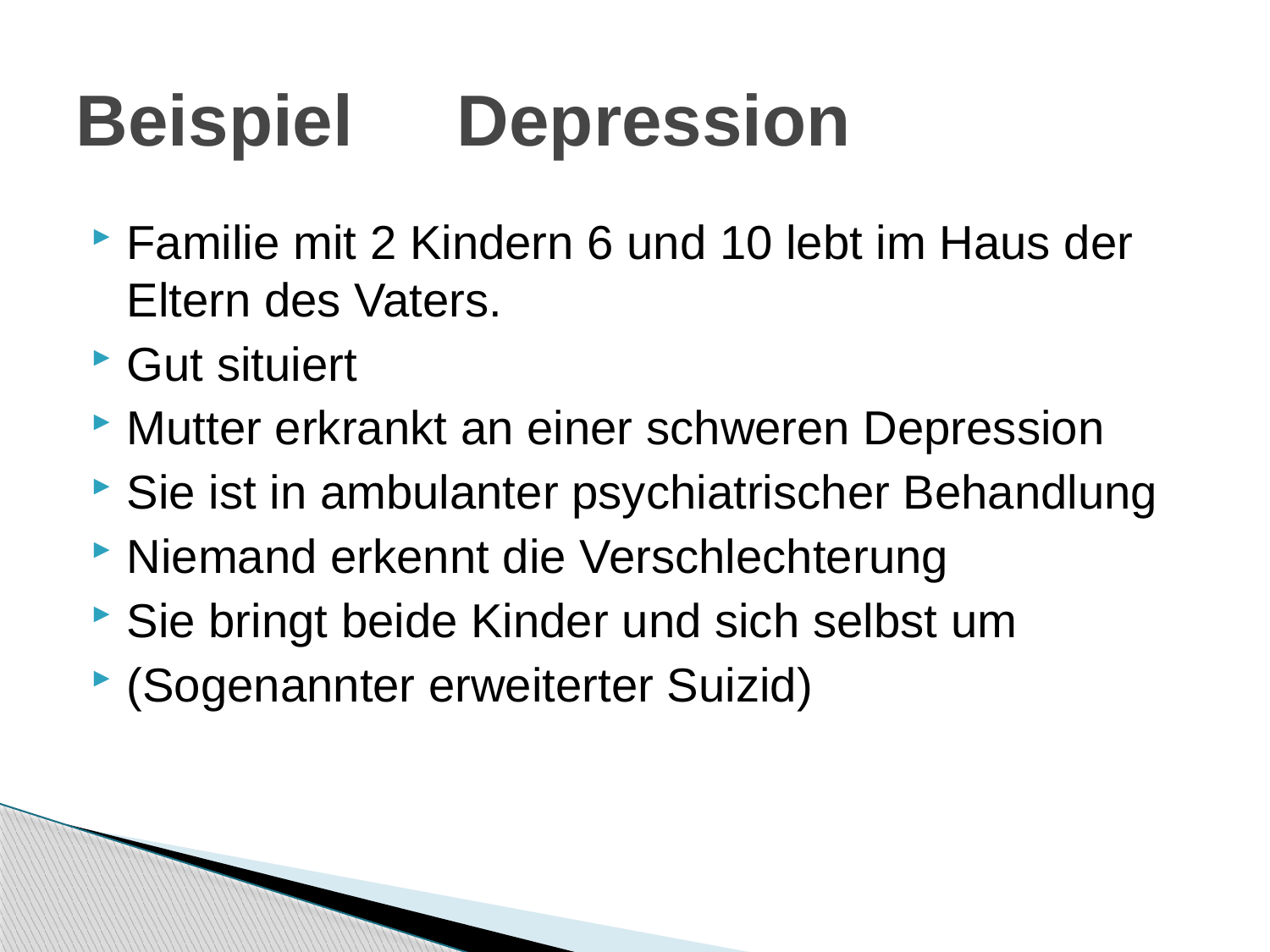

# Beispiel 	Depression
Familie mit 2 Kindern 6 und 10 lebt im Haus der Eltern des Vaters.
Gut situiert
Mutter erkrankt an einer schweren Depression
Sie ist in ambulanter psychiatrischer Behandlung
Niemand erkennt die Verschlechterung
Sie bringt beide Kinder und sich selbst um
(Sogenannter erweiterter Suizid)